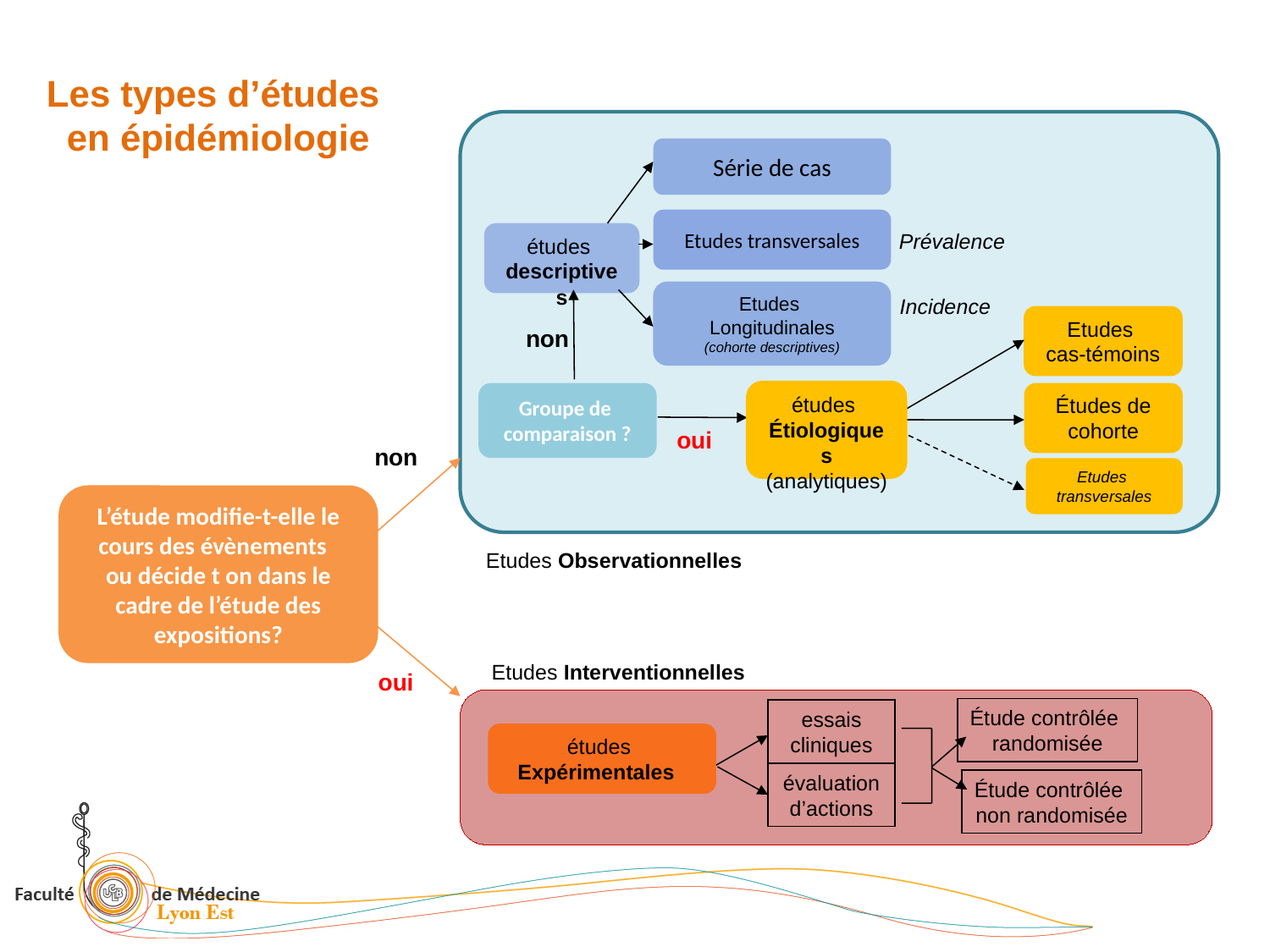

Les types d’études
en épidémiologie

Série de cas

Etudes transversales

Etudes
Longitudinales
(cohorte descriptives)

Prévalence
études
descriptives

non
Incidence
Etudes
cas-témoins

Études de cohorte

Etudes
transversales
études
Étiologiques
(analytiques)

oui

Groupe de
comparaison ?
non

L’étude modifie-t-elle le cours des évènements
ou décide t on dans le cadre de l’étude des expositions?
Etudes Observationnelles

Etudes Interventionnelles
oui

Étude contrôlée
randomisée

Étude contrôlée
non randomisée

essais
cliniques

évaluation
d’actions

études
Expérimentales
7